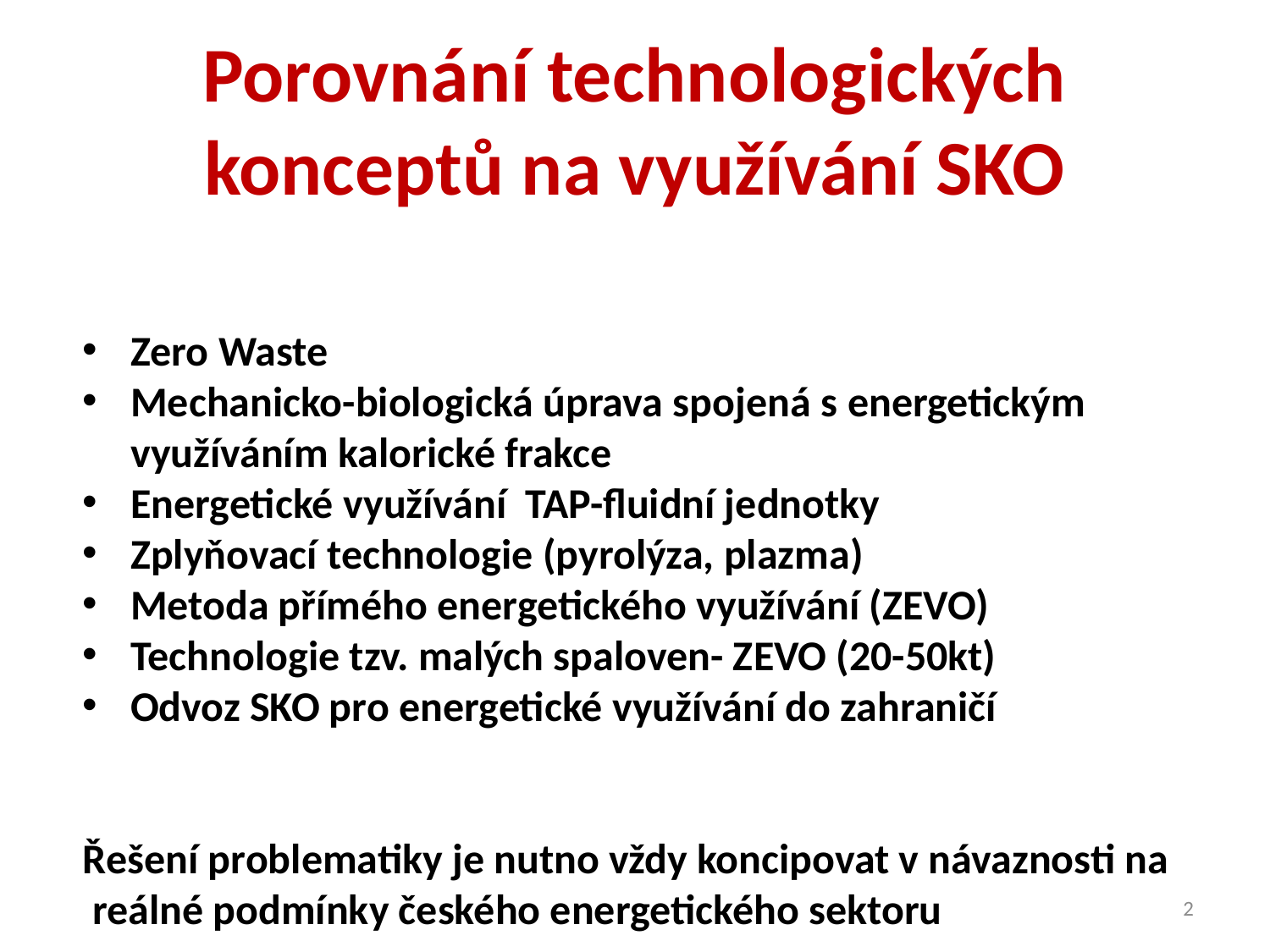

# Porovnání technologických konceptů na využívání SKO

Zero Waste
Mechanicko-biologická úprava spojená s energetickým využíváním kalorické frakce
Energetické využívání  TAP-fluidní jednotky
Zplyňovací technologie (pyrolýza, plazma)
Metoda přímého energetického využívání (ZEVO)
Technologie tzv. malých spaloven- ZEVO (20-50kt)
Odvoz SKO pro energetické využívání do zahraničí

Řešení problematiky je nutno vždy koncipovat v návaznosti na  reálné podmínky českého energetického sektoru
2